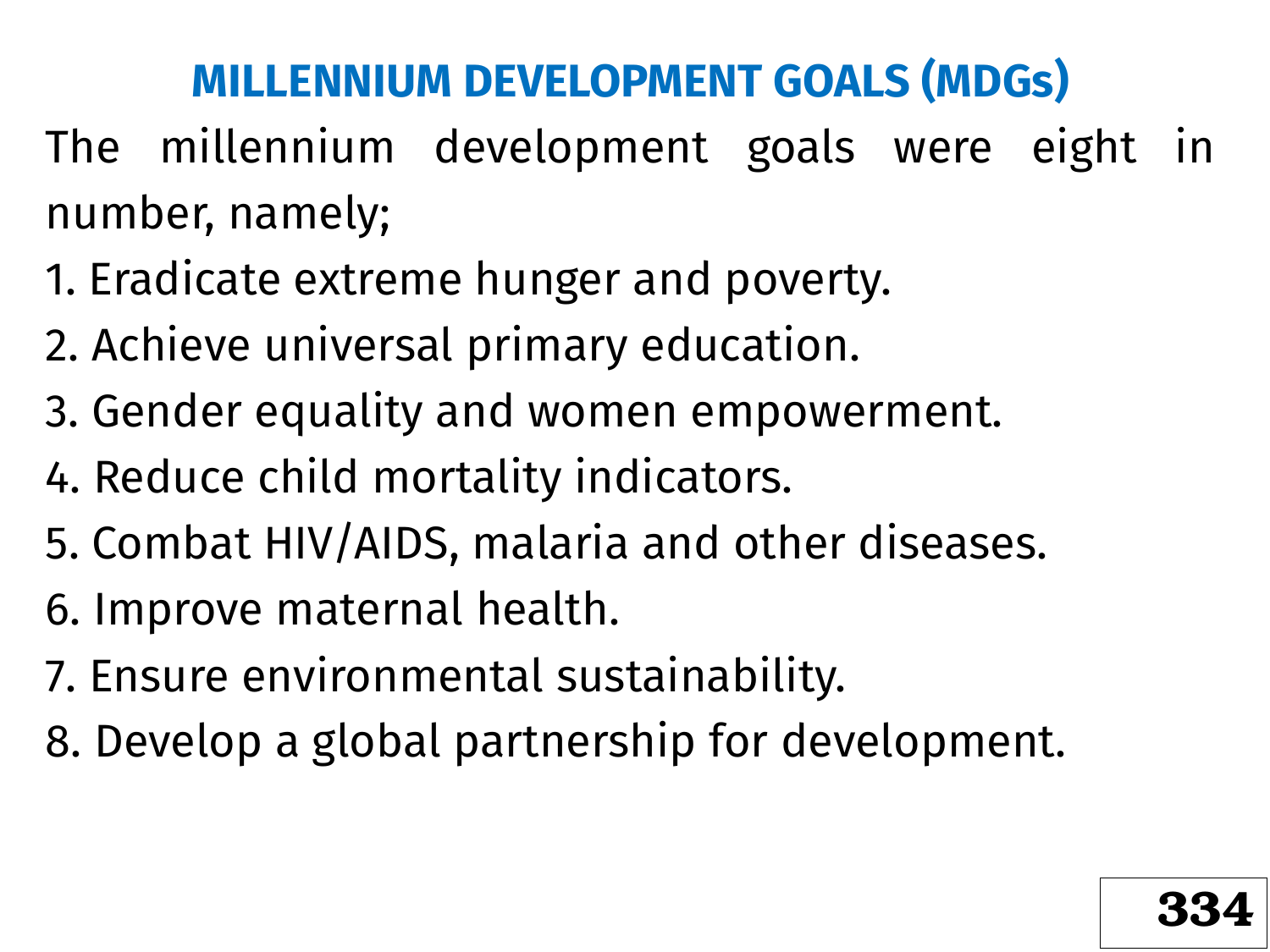

MILLENNIUM DEVELOPMENT GOALS (MDGs)
The millennium development goals were eight in number, namely;
1. Eradicate extreme hunger and poverty.
2. Achieve universal primary education.
3. Gender equality and women empowerment.
4. Reduce child mortality indicators.
5. Combat HIV/AIDS, malaria and other diseases.
6. Improve maternal health.
7. Ensure environmental sustainability.
8. Develop a global partnership for development.

334